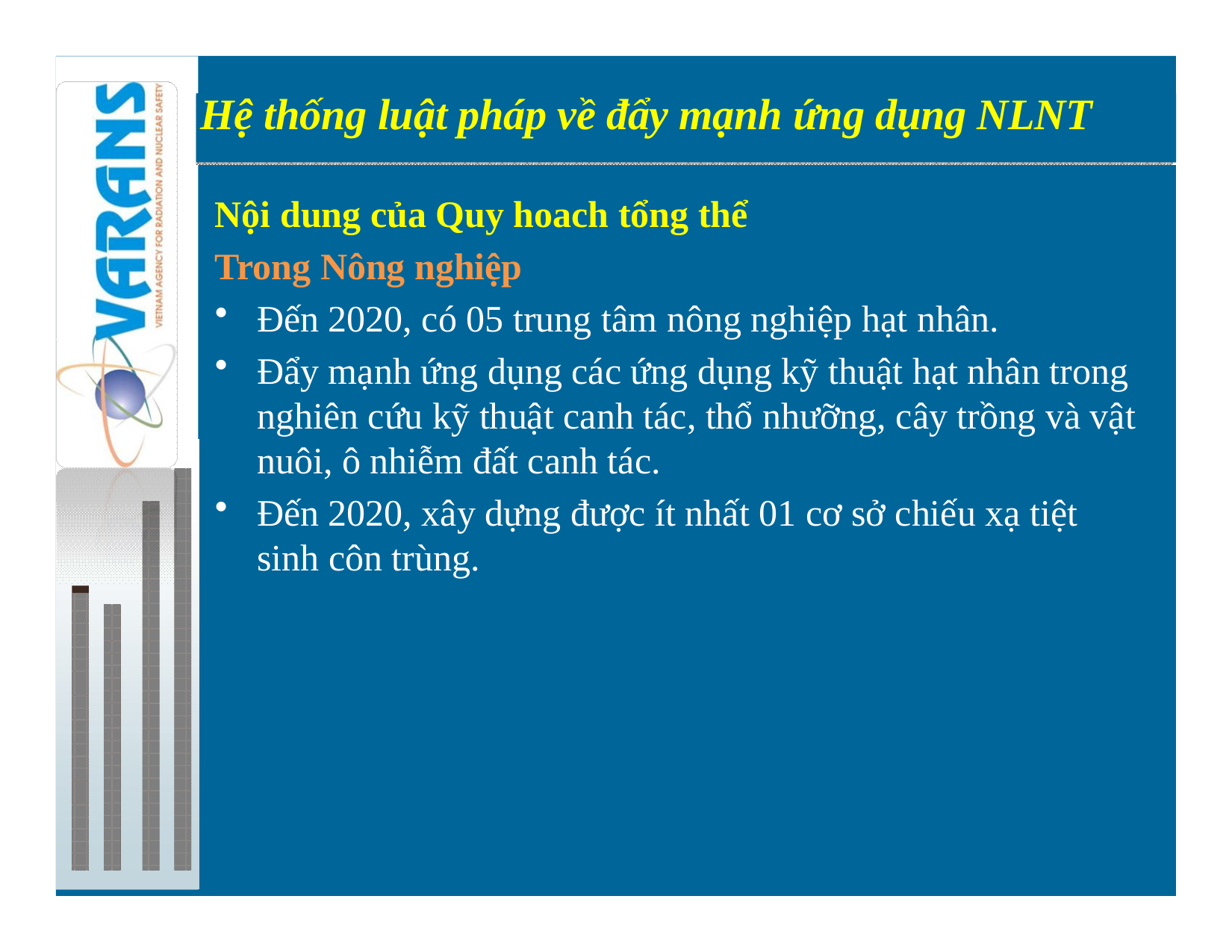

Hệ thống luật pháp về đẩy mạnh ứng dụng NLNT

Preparations for introduction of nuclear power

Nội dung của Quy hoach tổng thể
Trong Nông nghiệp
Đến 2020, có 05 trung tâm nông nghiệp hạt nhân.
Đẩy mạnh ứng dụng các ứng dụng kỹ thuật hạt nhân trong nghiên cứu kỹ thuật canh tác, thổ nhưỡng, cây trồng và vật nuôi, ô nhiễm đất canh tác.
Đến 2020, xây dựng được ít nhất 01 cơ sở chiếu xạ tiệt sinh côn trùng.